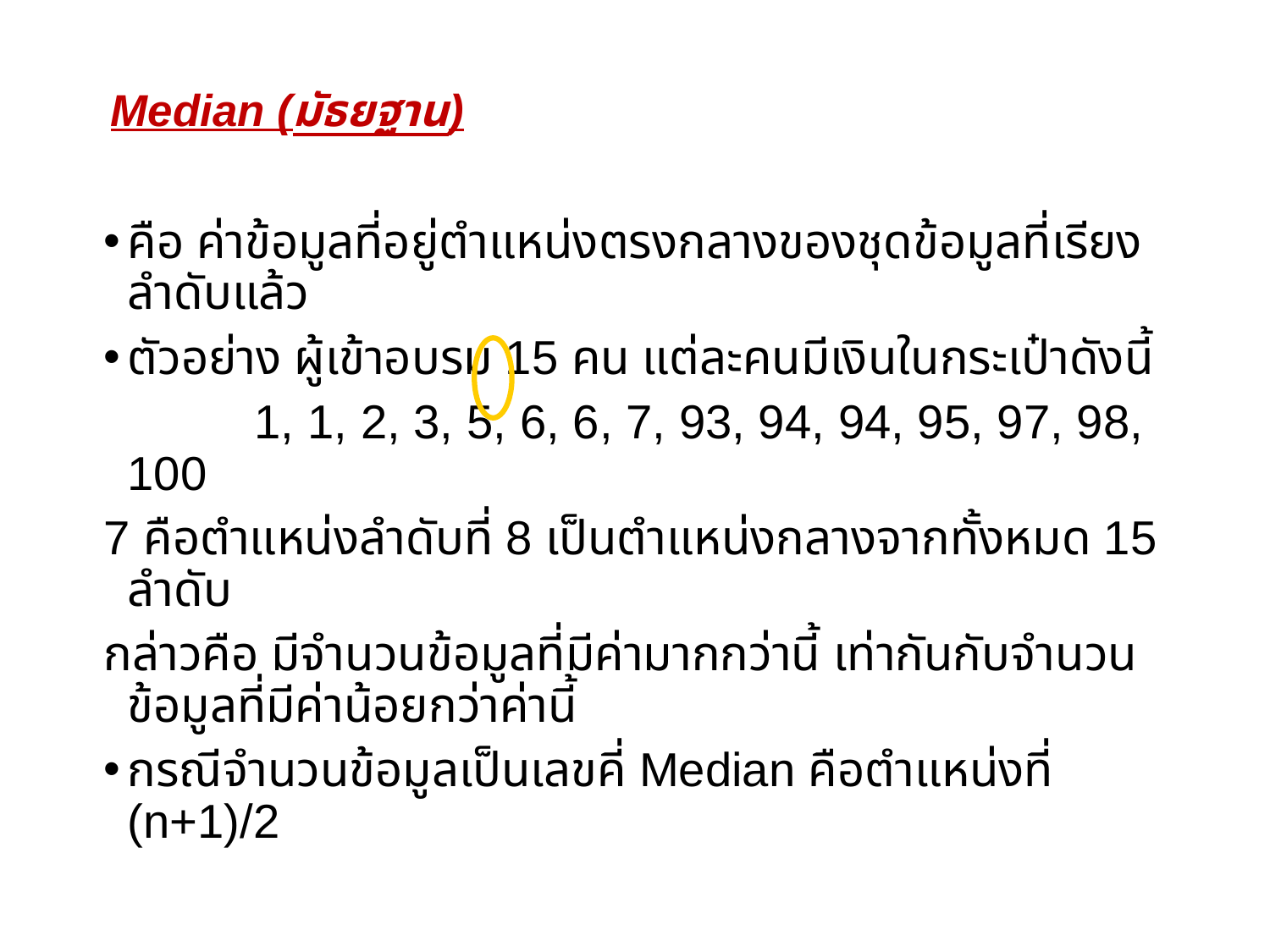

# Median (มัธยฐาน)
คือ ค่าข้อมูลที่อยู่ตำแหน่งตรงกลางของชุดข้อมูลที่เรียงลำดับแล้ว
ตัวอย่าง ผู้เข้าอบรม 15 คน แต่ละคนมีเงินในกระเป๋าดังนี้
		1, 1, 2, 3, 5, 6, 6, 7, 93, 94, 94, 95, 97, 98, 100
7 คือตำแหน่งลำดับที่ 8 เป็นตำแหน่งกลางจากทั้งหมด 15 ลำดับ
กล่าวคือ มีจำนวนข้อมูลที่มีค่ามากกว่านี้ เท่ากันกับจำนวนข้อมูลที่มีค่าน้อยกว่าค่านี้
กรณีจำนวนข้อมูลเป็นเลขคี่ Median คือตำแหน่งที่ (n+1)/2